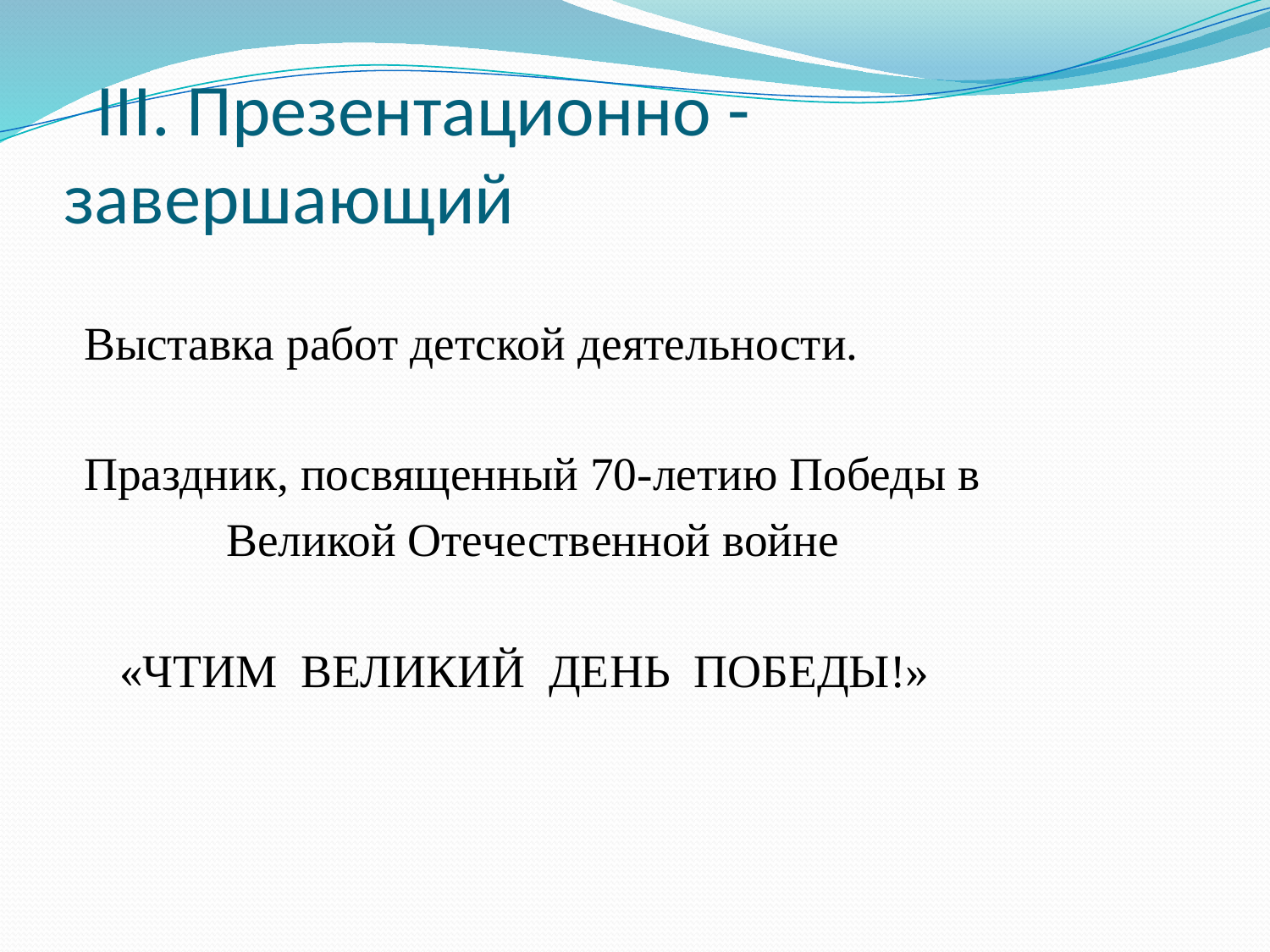

# III. Презентационно -   завершающий

 Выставка работ детской деятельности.

 Праздник, посвященный 70-летию Победы в
             Великой Отечественной войне

    «ЧТИМ  ВЕЛИКИЙ  ДЕНЬ  ПОБЕДЫ!»